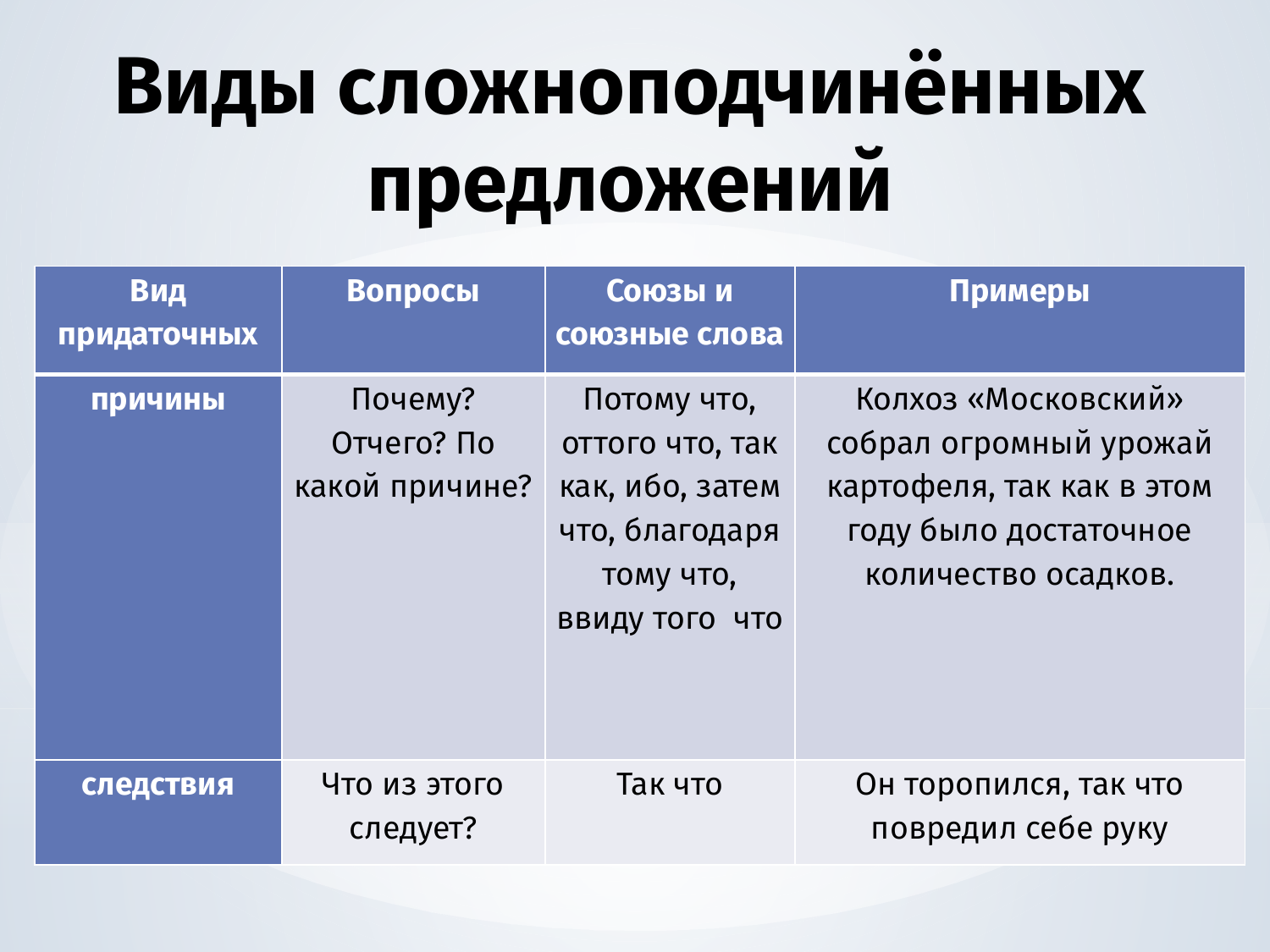

# Виды сложноподчинённых предложений
| Вид придаточных | Вопросы | Союзы и союзные слова | Примеры |
| --- | --- | --- | --- |
| причины | Почему? Отчего? По какой причине? | Потому что, оттого что, так как, ибо, затем что, благодаря тому что, ввиду того что | Колхоз «Московский» собрал огромный урожай картофеля, так как в этом году было достаточное количество осадков. |
| следствия | Что из этого следует? | Так что | Он торопился, так что повредил себе руку |